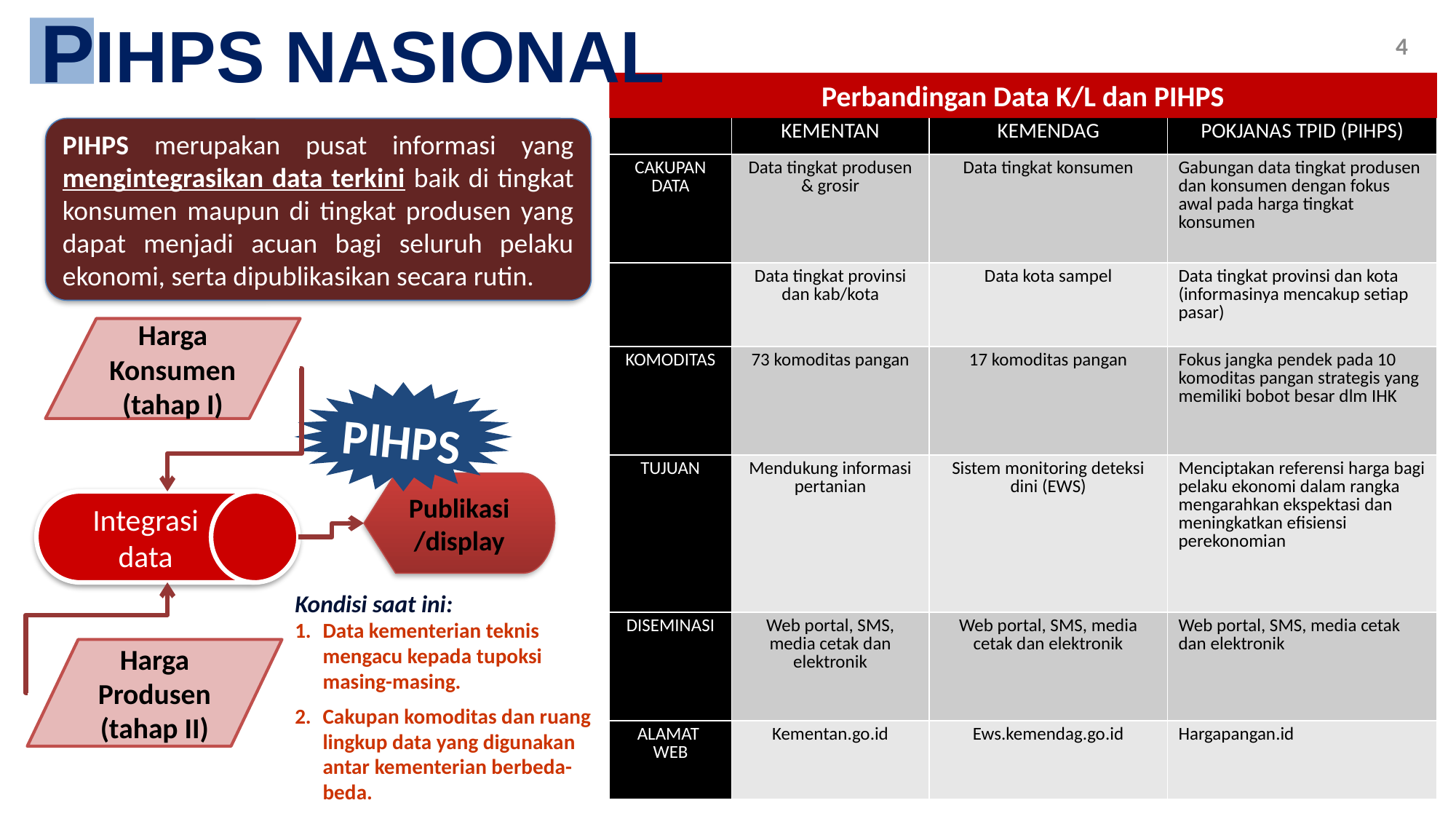

PIHPS NASIONAL

4
Perbandingan Data K/L dan PIHPS
|  | KEMENTAN | KEMENDAG | POKJANAS TPID (PIHPS) |
| --- | --- | --- | --- |
| CAKUPAN DATA | Data tingkat produsen & grosir | Data tingkat konsumen | Gabungan data tingkat produsen dan konsumen dengan fokus awal pada harga tingkat konsumen |
|  | Data tingkat provinsi dan kab/kota | Data kota sampel | Data tingkat provinsi dan kota (informasinya mencakup setiap pasar) |
| KOMODITAS | 73 komoditas pangan | 17 komoditas pangan | Fokus jangka pendek pada 10 komoditas pangan strategis yang memiliki bobot besar dlm IHK |
| TUJUAN | Mendukung informasi pertanian | Sistem monitoring deteksi dini (EWS) | Menciptakan referensi harga bagi pelaku ekonomi dalam rangka mengarahkan ekspektasi dan meningkatkan efisiensi perekonomian |
| DISEMINASI | Web portal, SMS, media cetak dan elektronik | Web portal, SMS, media cetak dan elektronik | Web portal, SMS, media cetak dan elektronik |
| ALAMAT WEB | Kementan.go.id | Ews.kemendag.go.id | Hargapangan.id |
PIHPS merupakan pusat informasi yang mengintegrasikan data terkini baik di tingkat konsumen maupun di tingkat produsen yang dapat menjadi acuan bagi seluruh pelaku ekonomi, serta dipublikasikan secara rutin.

Harga Konsumen (tahap I)

PIHPS
Publikasi/display
Integrasi data
Kondisi saat ini:
Data kementerian teknis mengacu kepada tupoksi masing-masing.
Cakupan komoditas dan ruang lingkup data yang digunakan antar kementerian berbeda-beda.
Harga Produsen (tahap II)